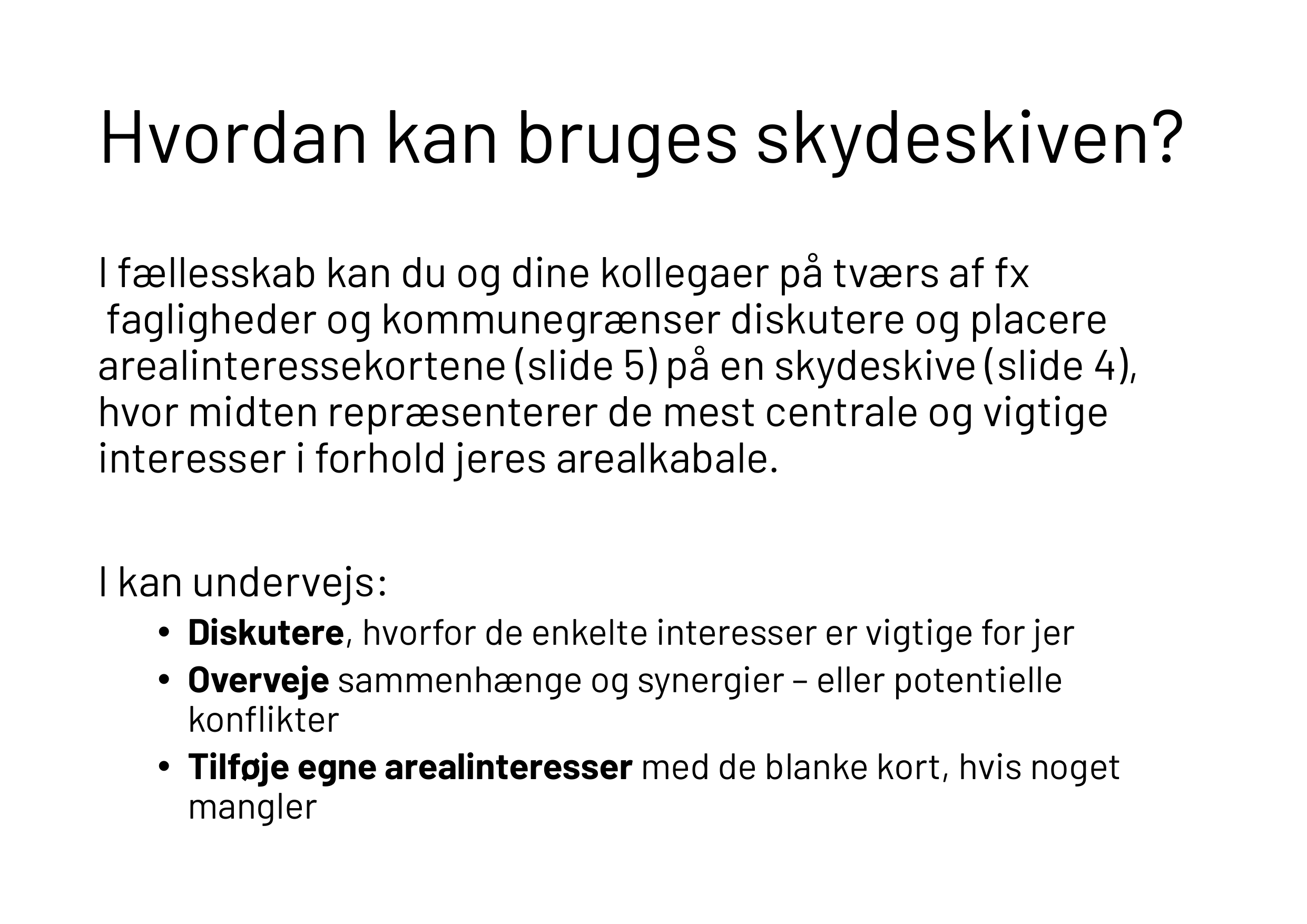

# Hvordan kan bruges skydeskiven?
I fællesskab kan du og dine kollegaer på tværs af fx  fagligheder og kommunegrænser diskutere og placere arealinteressekortene (slide 5) på en skydeskive (slide 4), hvor midten repræsenterer de mest centrale og vigtige interesser i forhold jeres arealkabale.

I kan undervejs:
Diskutere, hvorfor de enkelte interesser er vigtige for jer
Overveje sammenhænge og synergier – eller potentielle konflikter
Tilføje egne arealinteresser med de blanke kort, hvis noget mangler